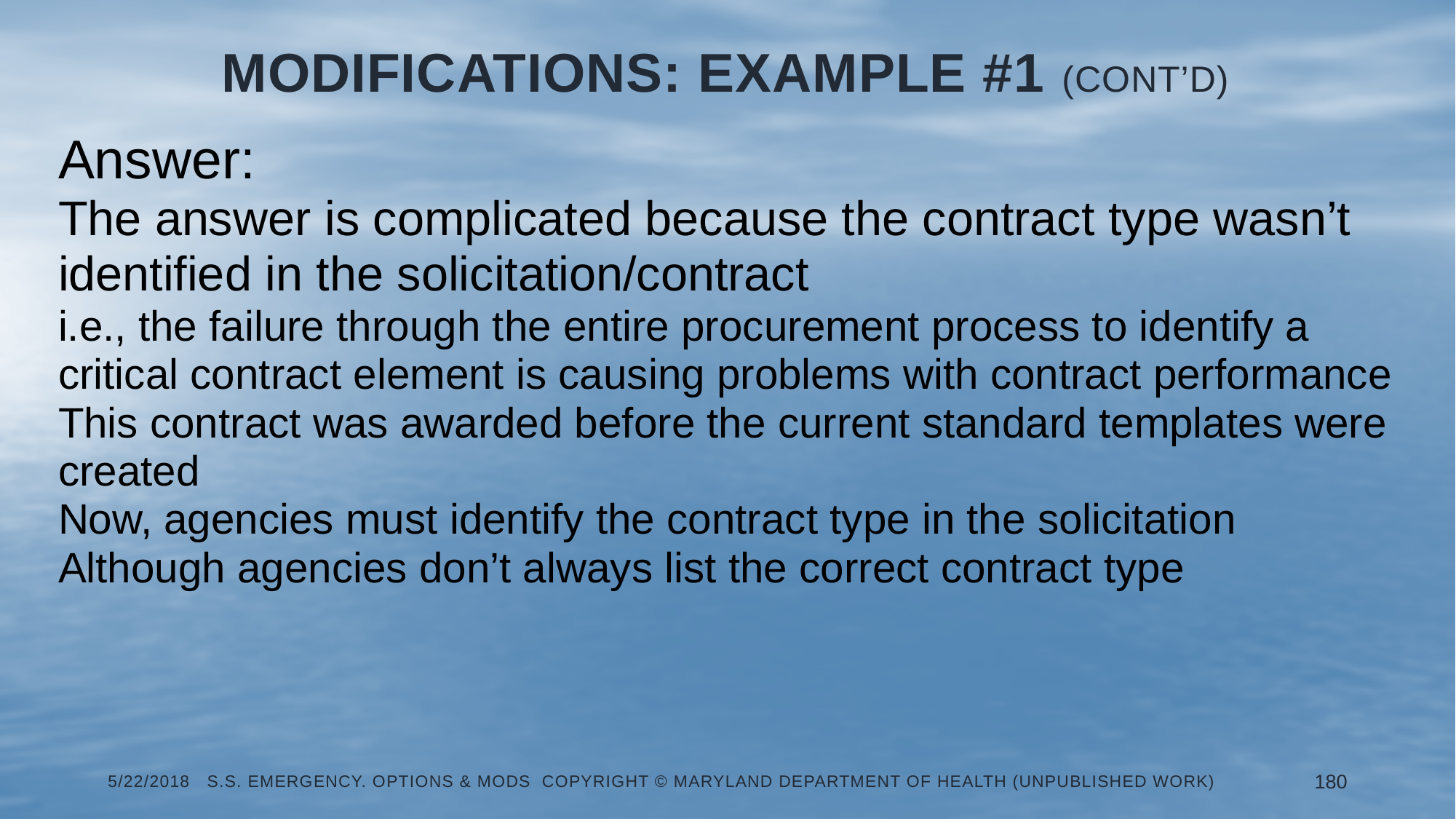

# Modifications: Example #1 (Cont’d)
Answer:
The answer is complicated because the contract type wasn’t identified in the solicitation/contract
i.e., the failure through the entire procurement process to identify a critical contract element is causing problems with contract performance
This contract was awarded before the current standard templates were created
Now, agencies must identify the contract type in the solicitation
Although agencies don’t always list the correct contract type
5/22/2018   S.S. Emergency. Options & Mods  Copyright © Maryland Department of Health (Unpublished Work)
180